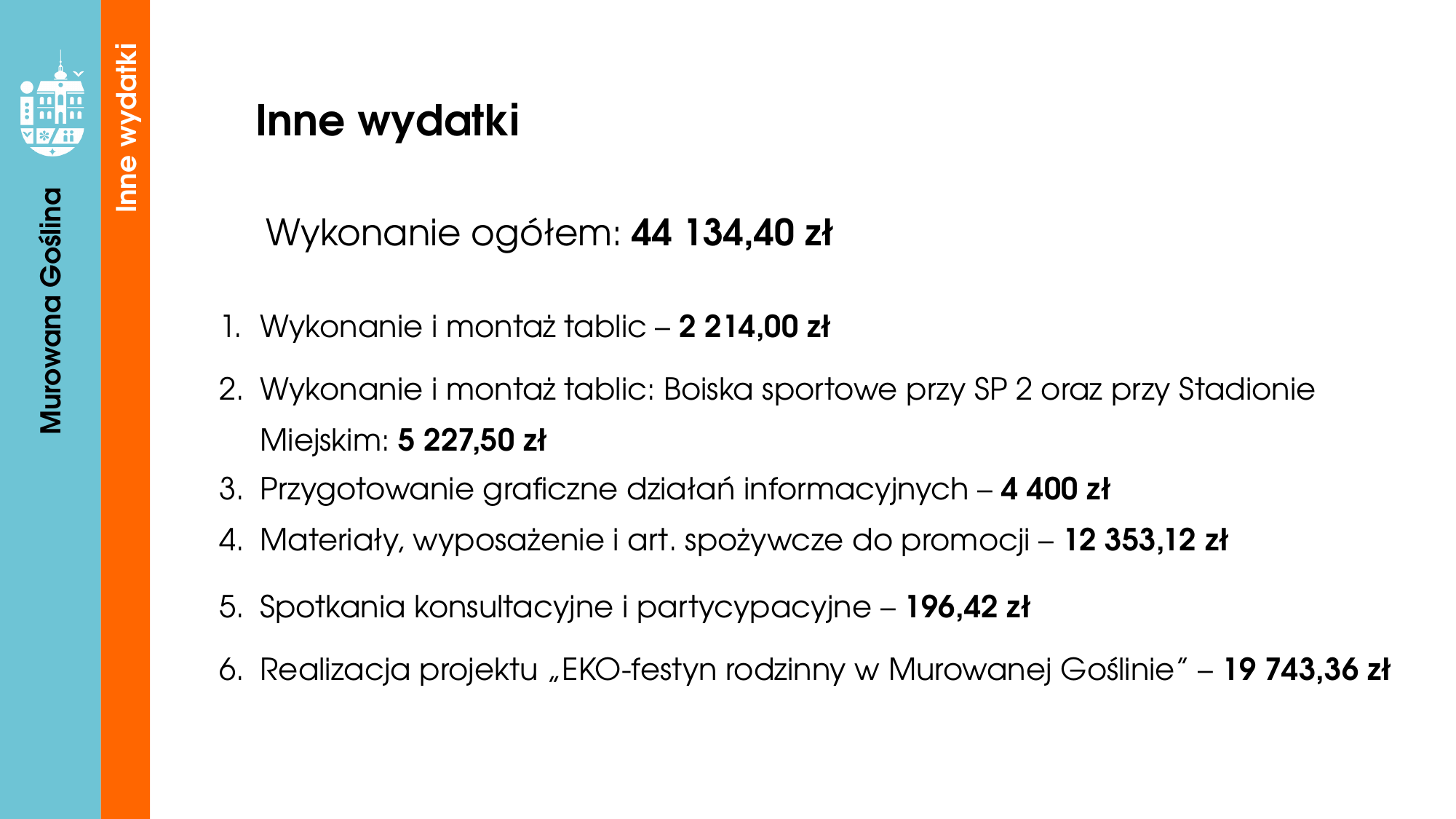

Inne wydatki
Inne wydatki
Wykonanie ogółem: 44 134,40 zł
Wykonanie i montaż tablic – 2 214,00 zł
Wykonanie i montaż tablic: Boiska sportowe przy SP 2 oraz przy Stadionie Miejskim: 5 227,50 zł
Przygotowanie graficzne działań informacyjnych – 4 400 zł
Materiały, wyposażenie i art. spożywcze do promocji – 12 353,12 zł
Spotkania konsultacyjne i partycypacyjne – 196,42 zł
Realizacja projektu „EKO-festyn rodzinny w Murowanej Goślinie” – 19 743,36 zł